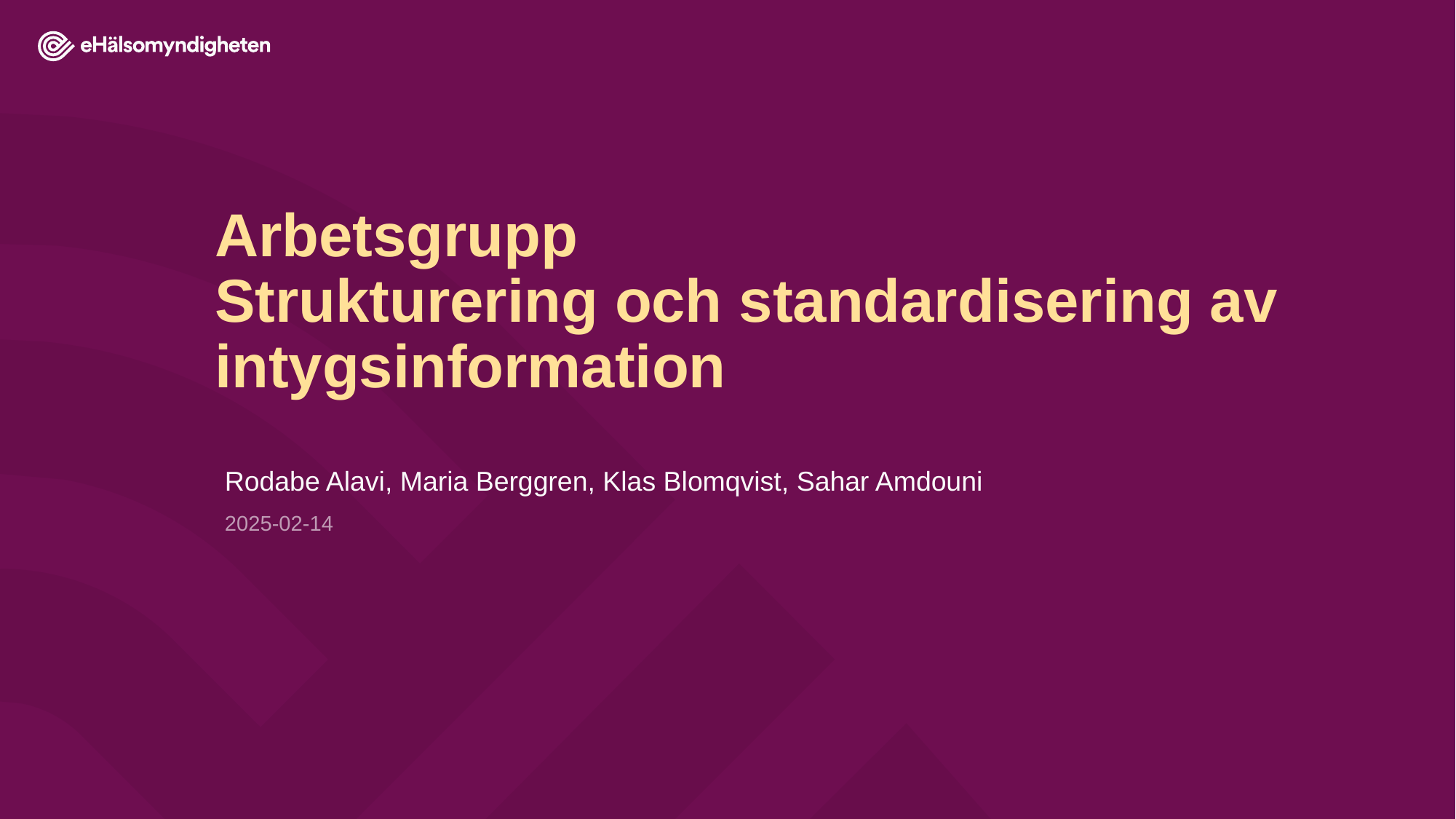

# Arbetsgrupp Strukturering och standardisering av intygsinformation
Rodabe Alavi, Maria Berggren, Klas Blomqvist, Sahar Amdouni
2025-02-14